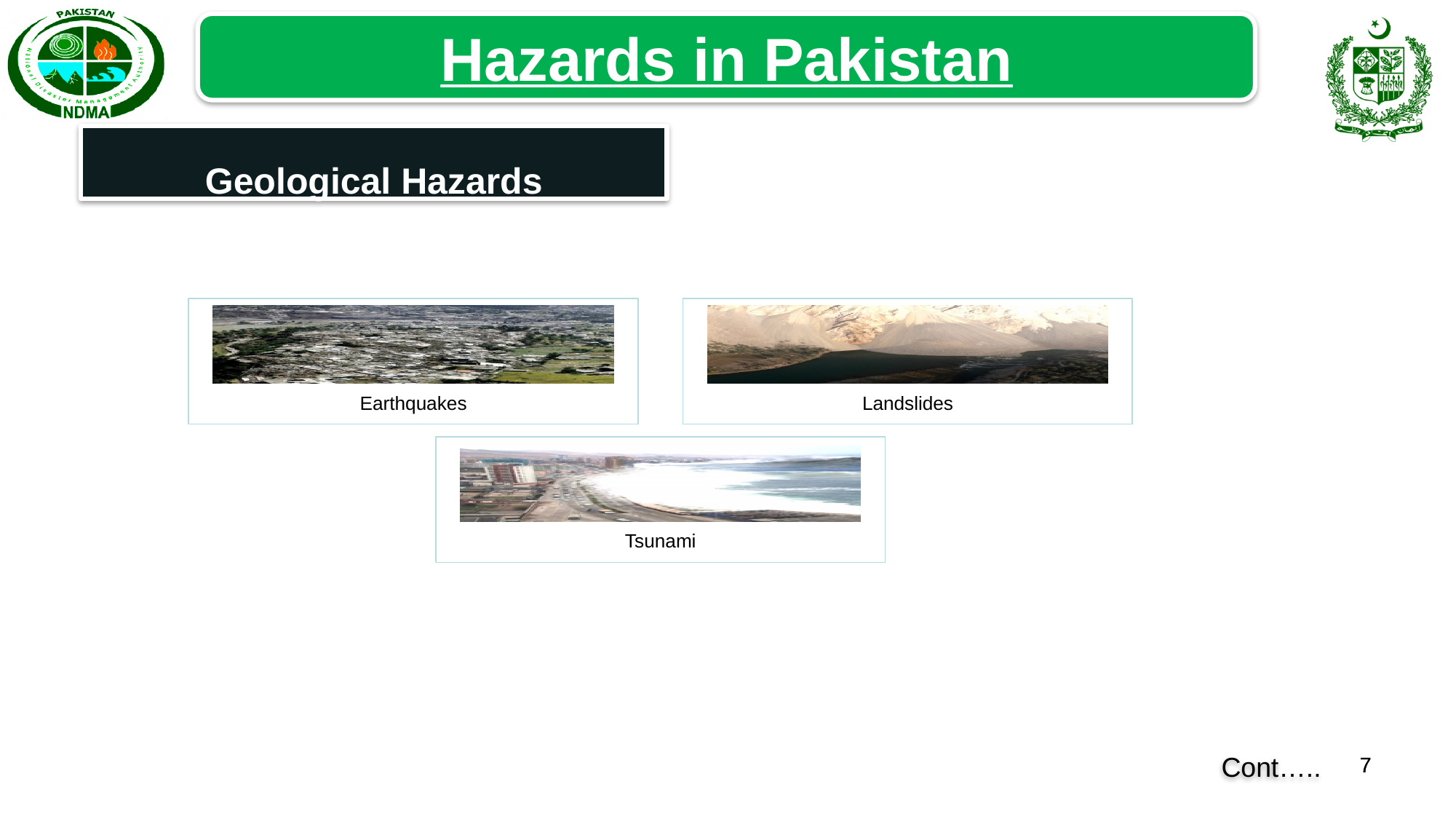

Hazards in Pakistan
Geological Hazards
Oil Spill
Industrial
Hazards
Earthquakes
Tsunami
Landslides
Tsunami &
Cyclone
Landslide
Avalanches
Cont…..
7
7